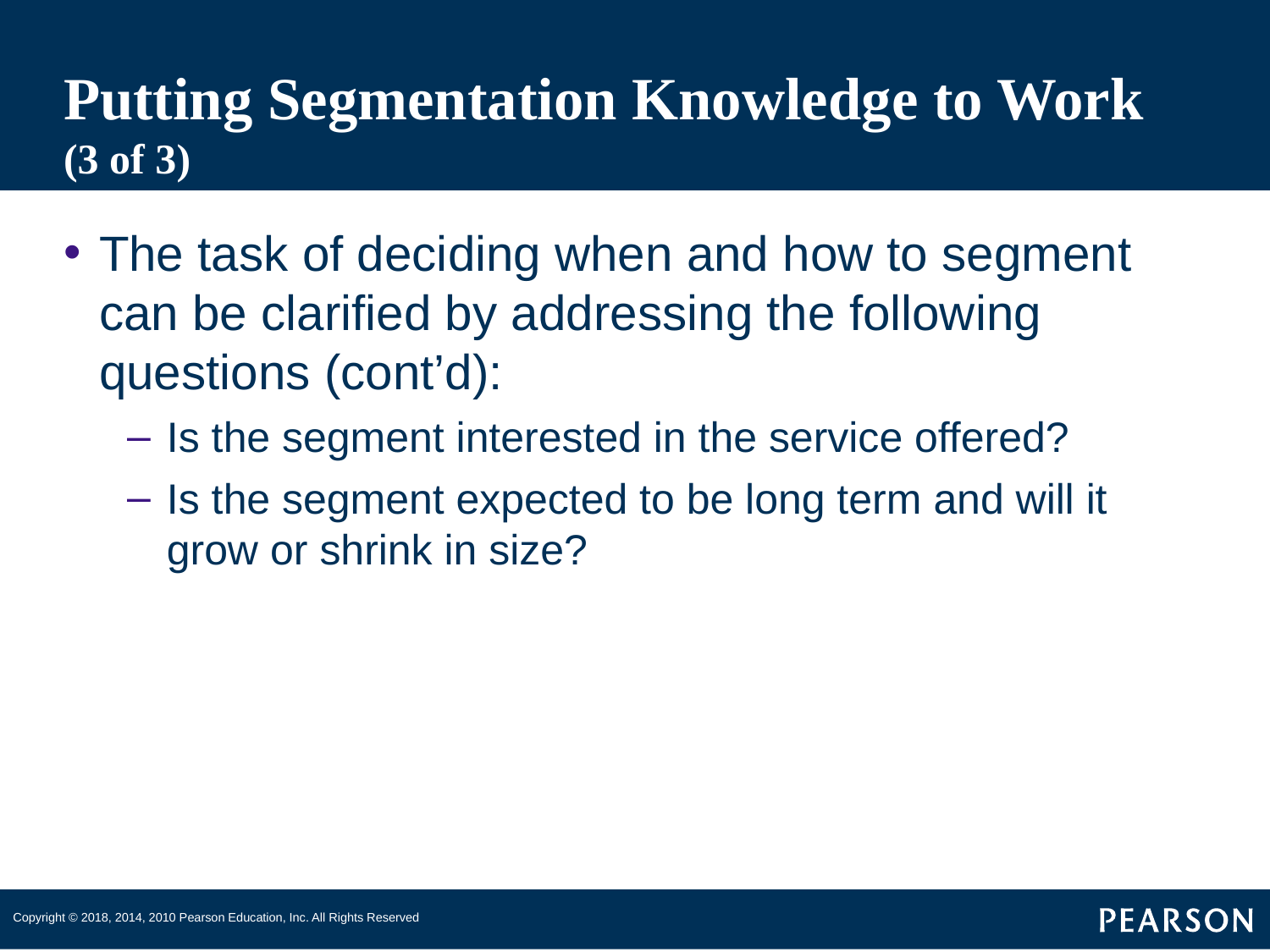

# Putting Segmentation Knowledge to Work (3 of 3)
The task of deciding when and how to segment can be clarified by addressing the following questions (cont’d):
Is the segment interested in the service offered?
Is the segment expected to be long term and will it grow or shrink in size?